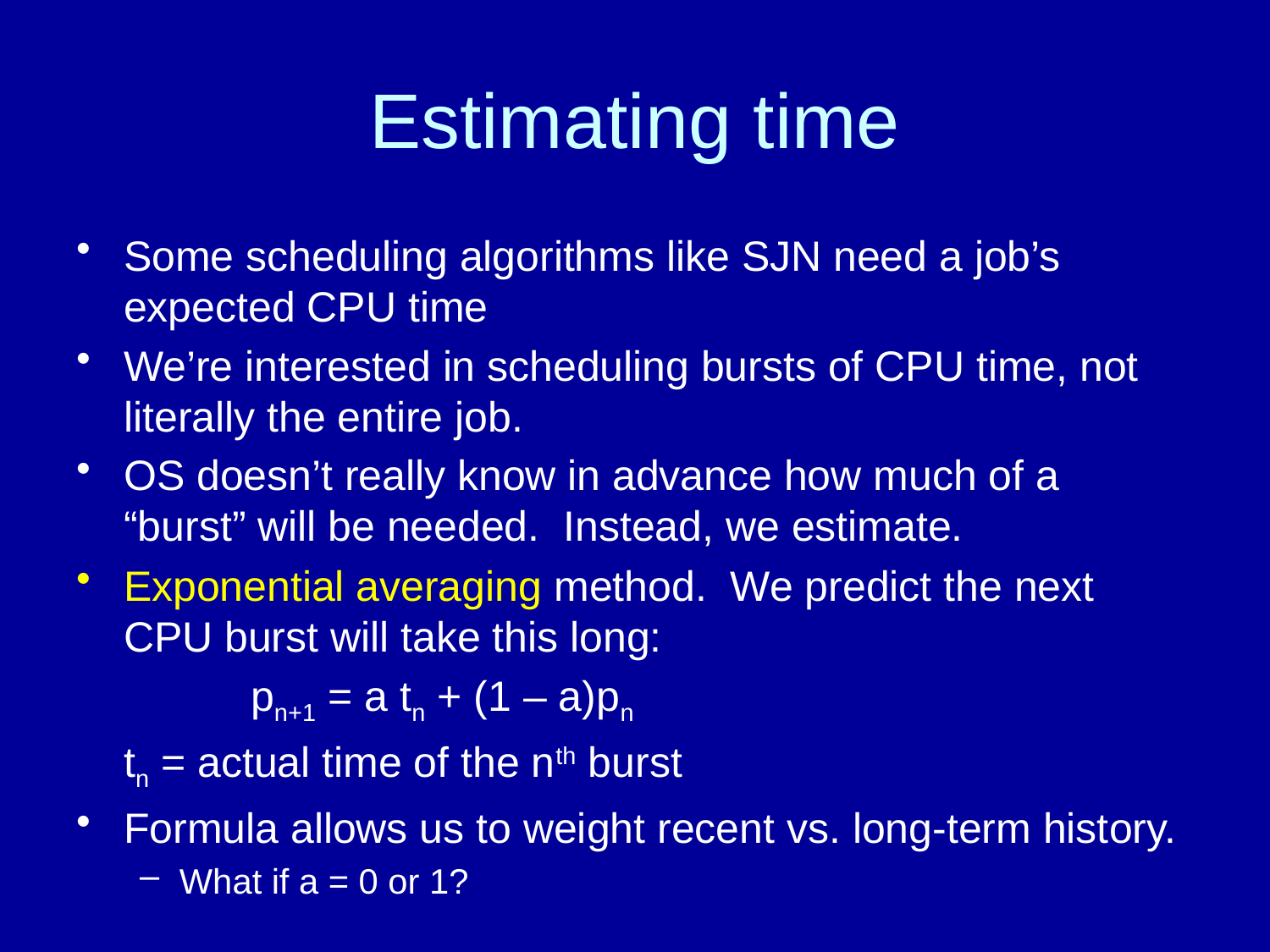

# Estimating time
Some scheduling algorithms like SJN need a job’s expected CPU time
We’re interested in scheduling bursts of CPU time, not literally the entire job.
OS doesn’t really know in advance how much of a “burst” will be needed.  Instead, we estimate.
Exponential averaging method.  We predict the next CPU burst will take this long:
		pn+1 = a tn + (1 – a)pn
	tn = actual time of the nth burst
Formula allows us to weight recent vs. long-term history.
What if a = 0 or 1?